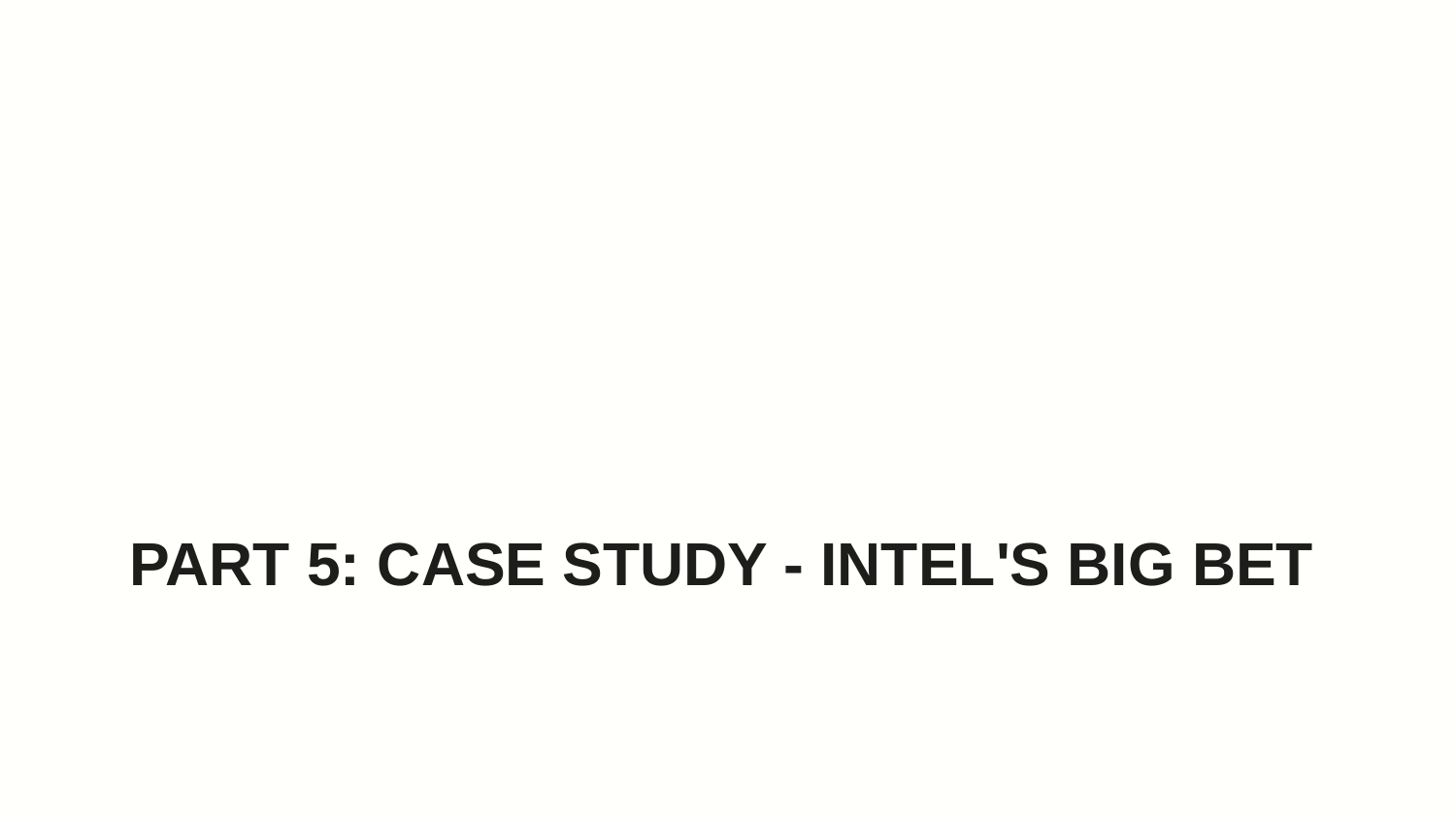

# Part 5: Case Study - Intel's Big Bet